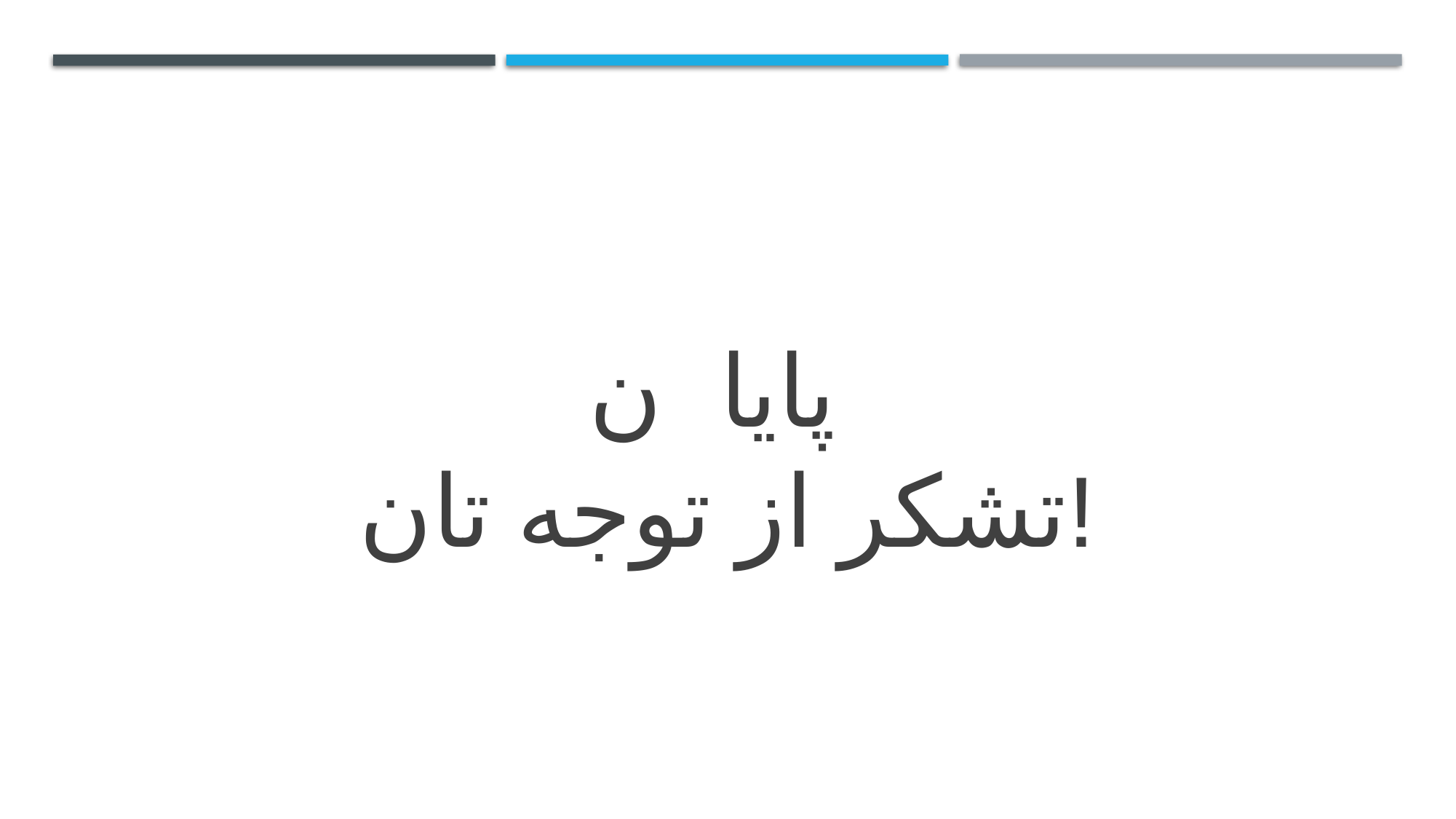

# پایان 📖 تشکر از توجه تان!